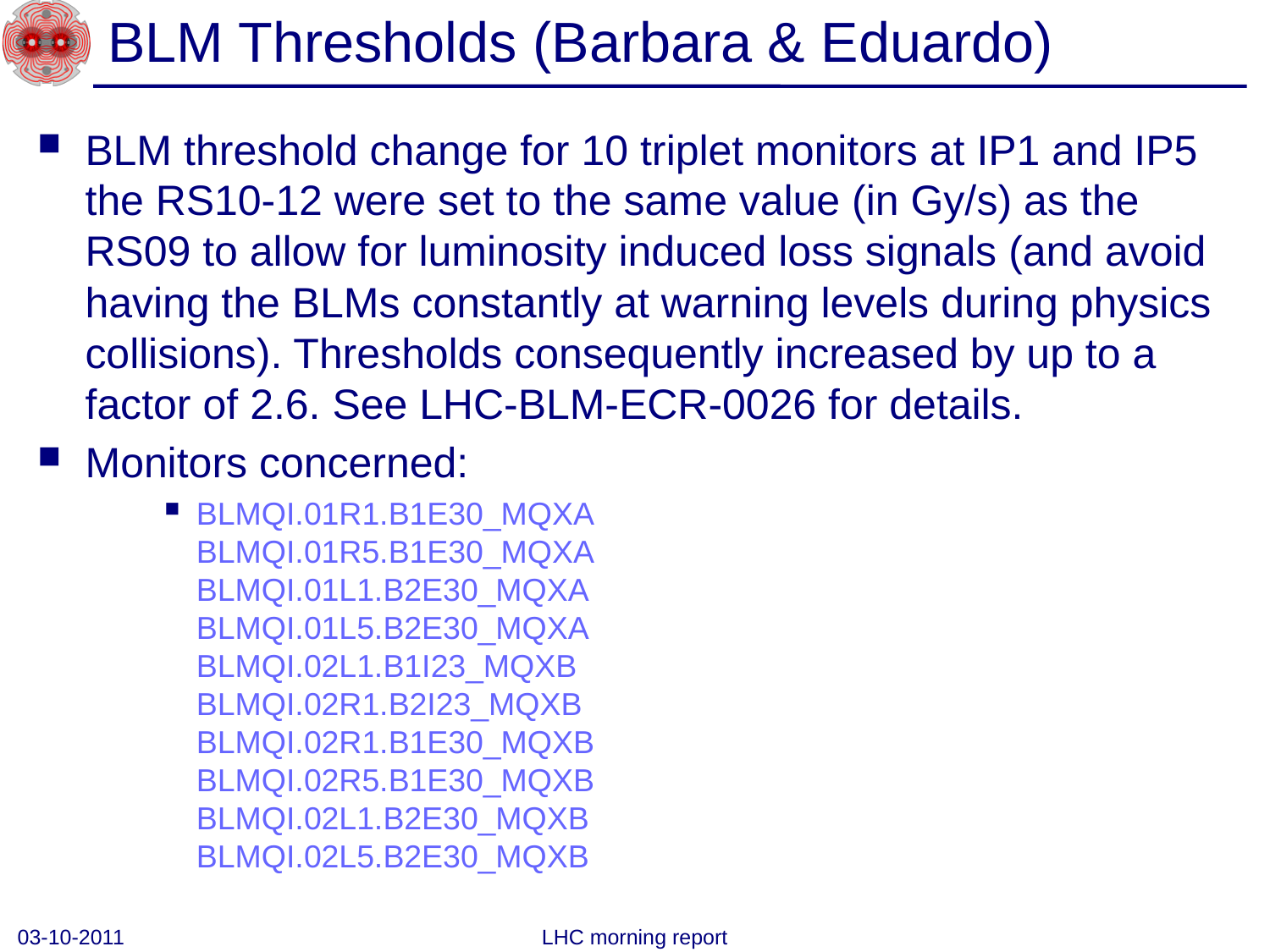

# BLM Thresholds (Barbara & Eduardo)
BLM threshold change for 10 triplet monitors at IP1 and IP5 the RS10-12 were set to the same value (in Gy/s) as the RS09 to allow for luminosity induced loss signals (and avoid having the BLMs constantly at warning levels during physics collisions). Thresholds consequently increased by up to a factor of 2.6. See LHC-BLM-ECR-0026 for details.
Monitors concerned:
BLMQI.01R1.B1E30_MQXA
BLMQI.01R5.B1E30_MQXA
BLMQI.01L1.B2E30_MQXA
BLMQI.01L5.B2E30_MQXA
BLMQI.02L1.B1I23_MQXB
BLMQI.02R1.B2I23_MQXB
BLMQI.02R1.B1E30_MQXB
BLMQI.02R5.B1E30_MQXB
BLMQI.02L1.B2E30_MQXB
BLMQI.02L5.B2E30_MQXB
03-10-2011
LHC morning report